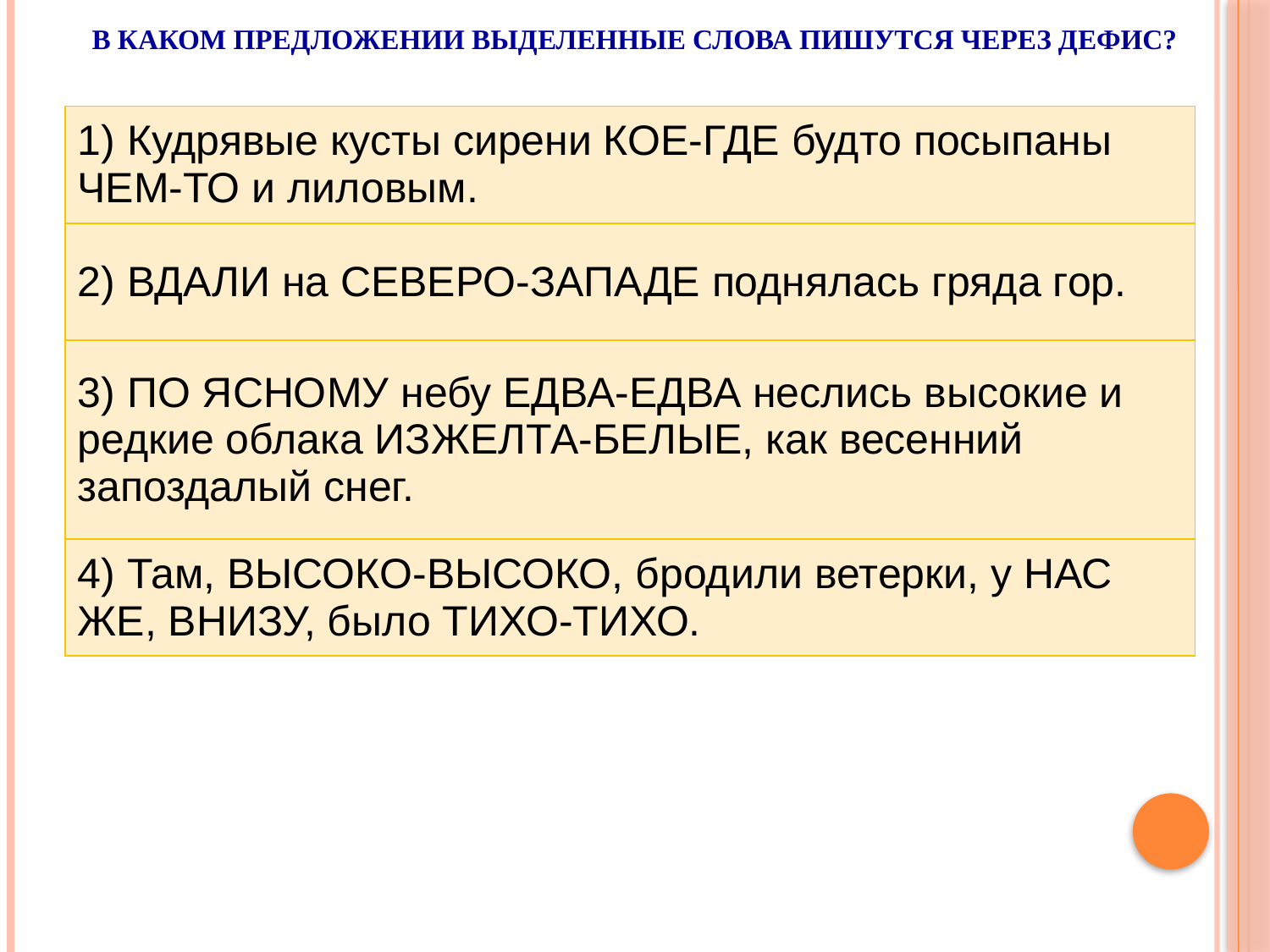

В КАКОМ ПРЕДЛОЖЕНИИ ВЫДЕЛЕННЫЕ СЛОВА ПИШУТСЯ ЧЕРЕЗ ДЕФИС?
| 1) Кудрявые кусты сирени (КОЕ)ГДЕ будто посыпаны ЧЕМ(ТО) белым и лиловым. |
| --- |
| 2) (В)ДАЛИ на (СЕВЕРО)ЗАПАДЕ поднялась гряда гор. |
| 3) (ПО)ЯСНОМУ небу (ЕДВА)ЕДВА неслись высокие и редкие облака (ИЗЖЕЛТА)БЕЛЫЕ, как весенний запоздалый снег. |
| 4) Там, (ВЫСОКО)ВЫСОКО, бродили ветерки, у НАС(ЖЕ), (В)НИЗУ, было (ТИХО)ТИХО. |
| 1) Кудрявые кусты сирени КОЕ-ГДЕ будто посыпаны ЧЕМ-ТО и лиловым. |
| --- |
| 2) ВДАЛИ на СЕВЕРО-ЗАПАДЕ поднялась гряда гор. |
| 3) ПО ЯСНОМУ небу ЕДВА-ЕДВА неслись высокие и редкие облака ИЗЖЕЛТА-БЕЛЫЕ, как весенний запоздалый снег. |
| 4) Там, ВЫСОКО-ВЫСОКО, бродили ветерки, у НАС ЖЕ, ВНИЗУ, было ТИХО-ТИХО. |